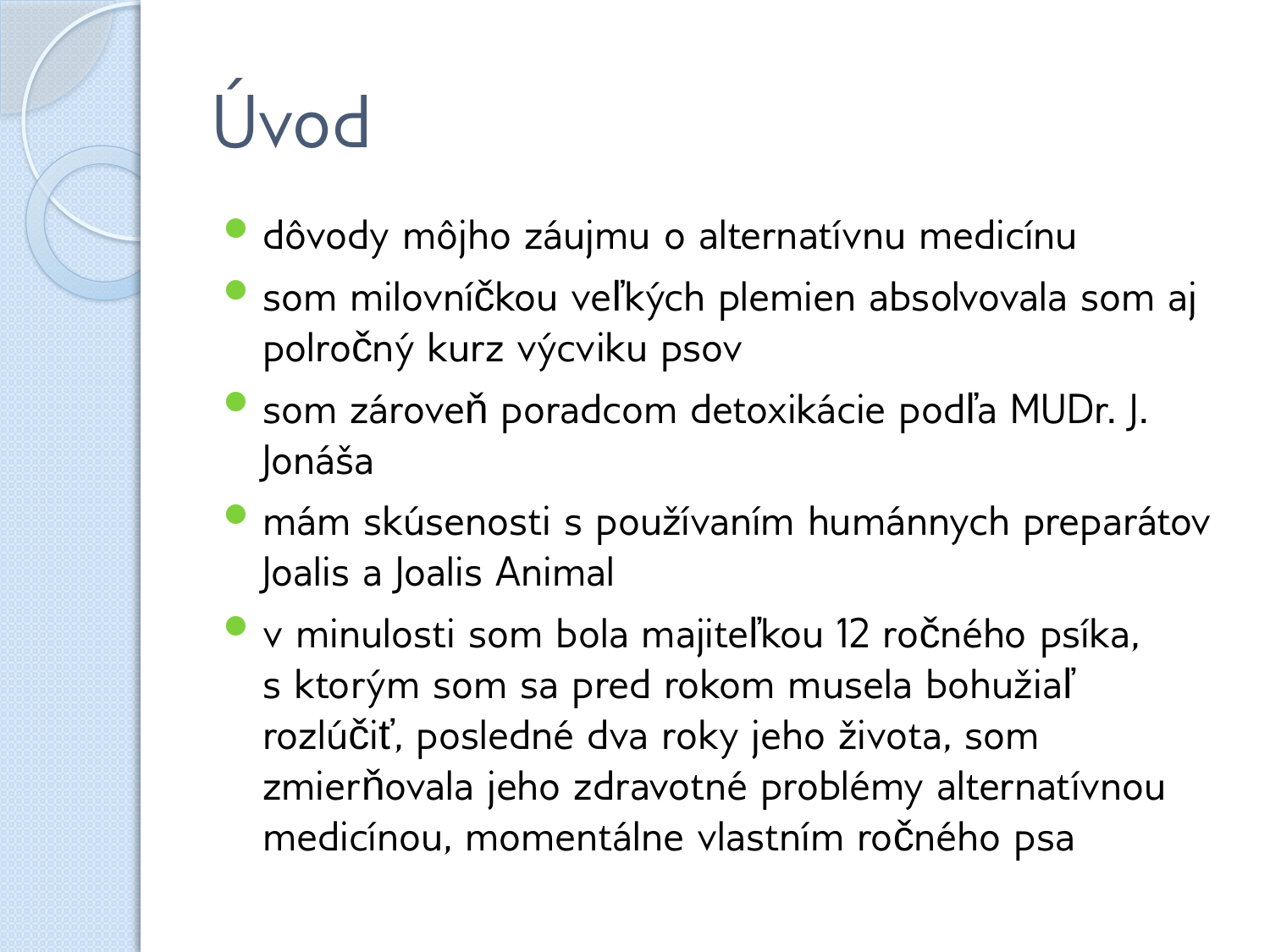

# Úvod
dôvody môjho záujmu o alternatívnu medicínu
som milovníčkou veľkých plemien absolvovala som aj polročný kurz výcviku psov
som zároveň poradcom detoxikácie podľa MUDr. J. Jonáša
mám skúsenosti s používaním humánnych preparátov Joalis a Joalis Animal
v minulosti som bola majiteľkou 12 ročného psíka, s ktorým som sa pred rokom musela bohužiaľ rozlúčiť, posledné dva roky jeho života, som zmierňovala jeho zdravotné problémy alternatívnou medicínou, momentálne vlastním ročného psa